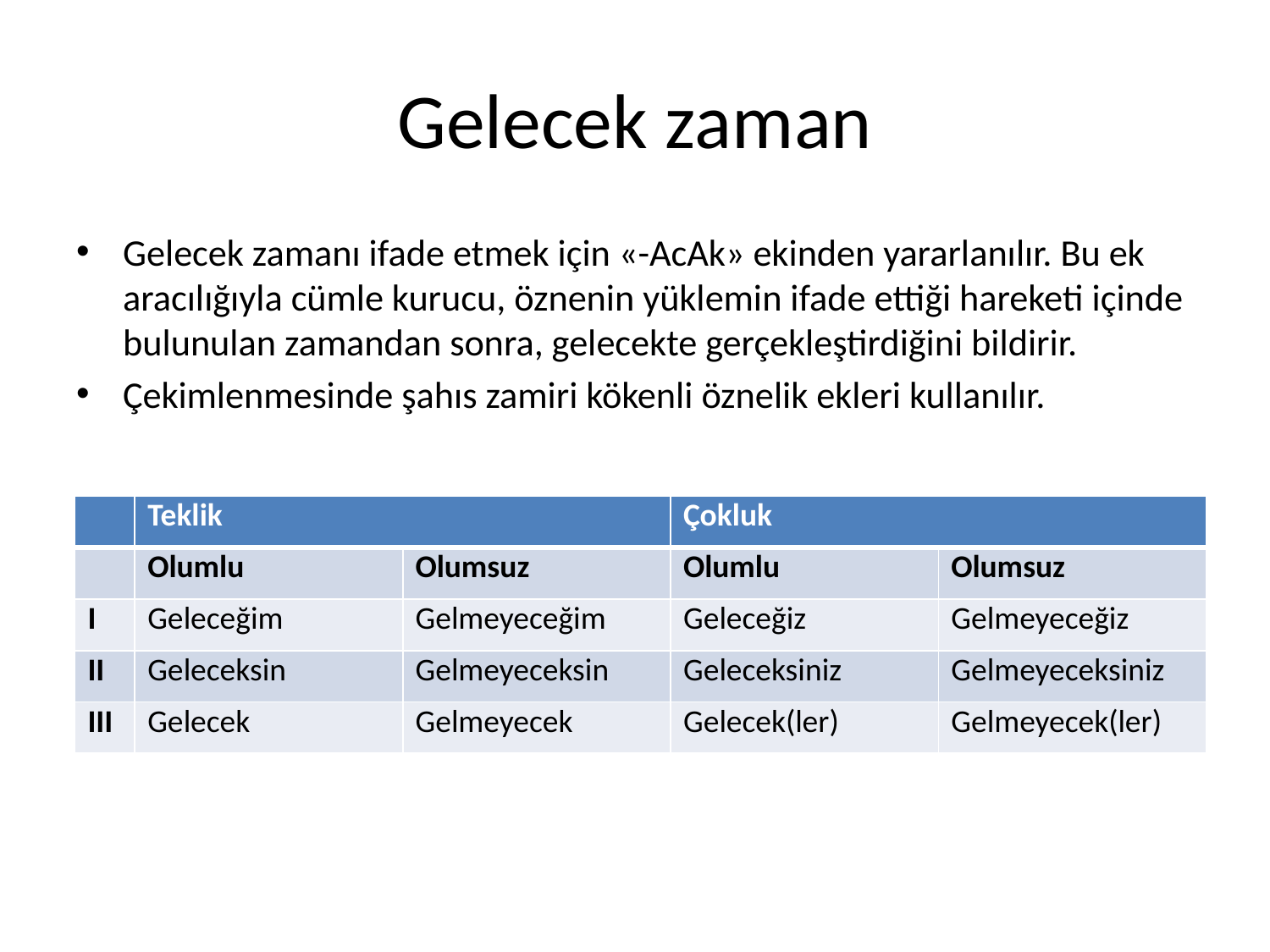

# Gelecek zaman
Gelecek zamanı ifade etmek için «-AcAk» ekinden yararlanılır. Bu ek aracılığıyla cümle kurucu, öznenin yüklemin ifade ettiği hareketi içinde bulunulan zamandan sonra, gelecekte gerçekleştirdiğini bildirir.
Çekimlenmesinde şahıs zamiri kökenli öznelik ekleri kullanılır.
|  | Teklik |  | Çokluk |  |
| --- | --- | --- | --- | --- |
|  | Olumlu | Olumsuz | Olumlu | Olumsuz |
| I | Geleceğim | Gelmeyeceğim | Geleceğiz | Gelmeyeceğiz |
| II | Geleceksin | Gelmeyeceksin | Geleceksiniz | Gelmeyeceksiniz |
| III | Gelecek | Gelmeyecek | Gelecek(ler) | Gelmeyecek(ler) |